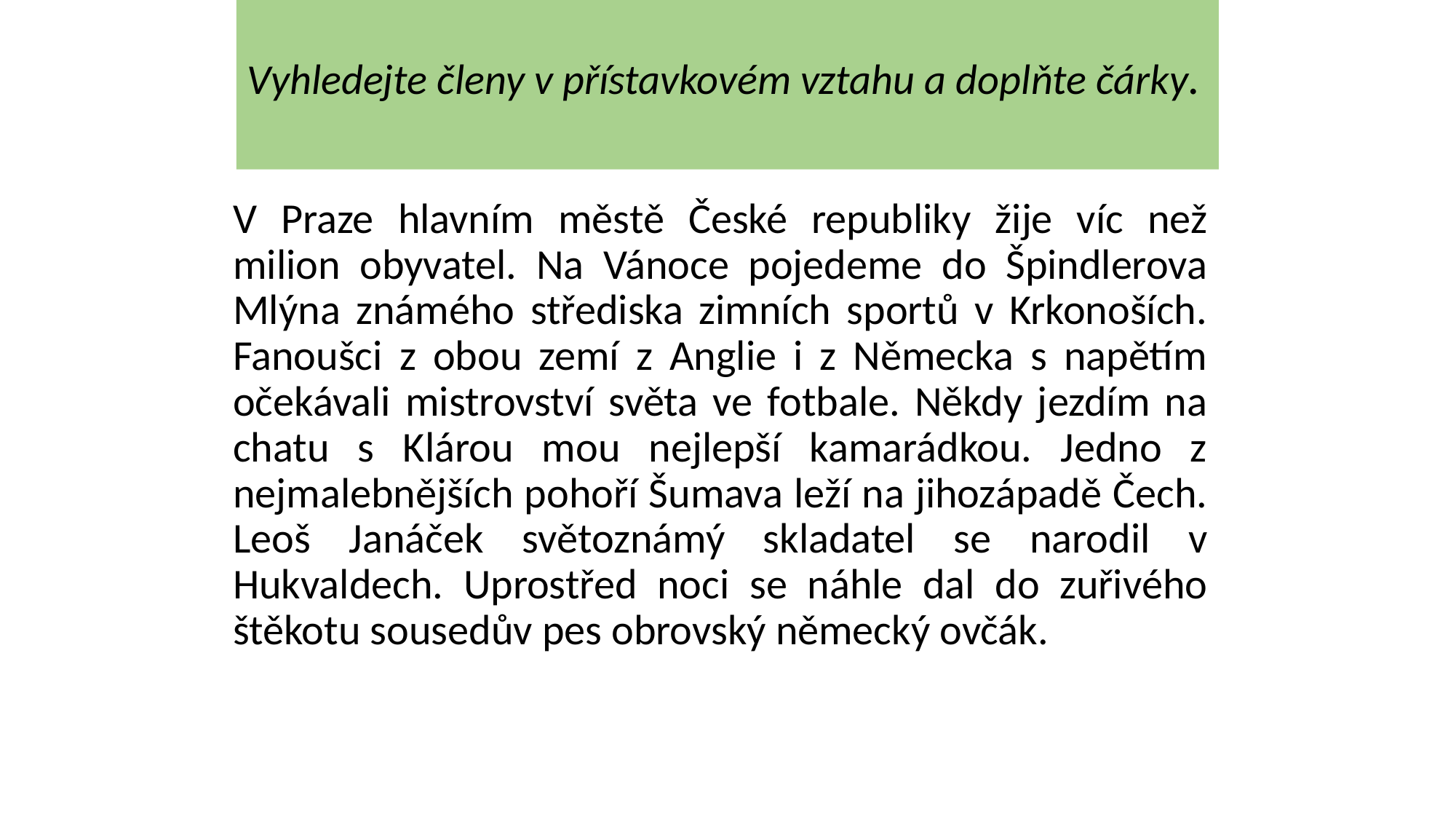

# Vyhledejte členy v přístavkovém vztahu a doplňte čárky.
	V Praze hlavním městě České republiky žije víc než milion obyvatel. Na Vánoce pojedeme do Špindlerova Mlýna známého střediska zimních sportů v Krkonoších. Fanoušci z obou zemí z Anglie i z Německa s napětím očekávali mistrovství světa ve fotbale. Někdy jezdím na chatu s Klárou mou nejlepší kamarádkou. Jedno z nejmalebnějších pohoří Šumava leží na jihozápadě Čech. Leoš Janáček světoznámý skladatel se narodil v Hukvaldech. Uprostřed noci se náhle dal do zuřivého štěkotu sousedův pes obrovský německý ovčák.